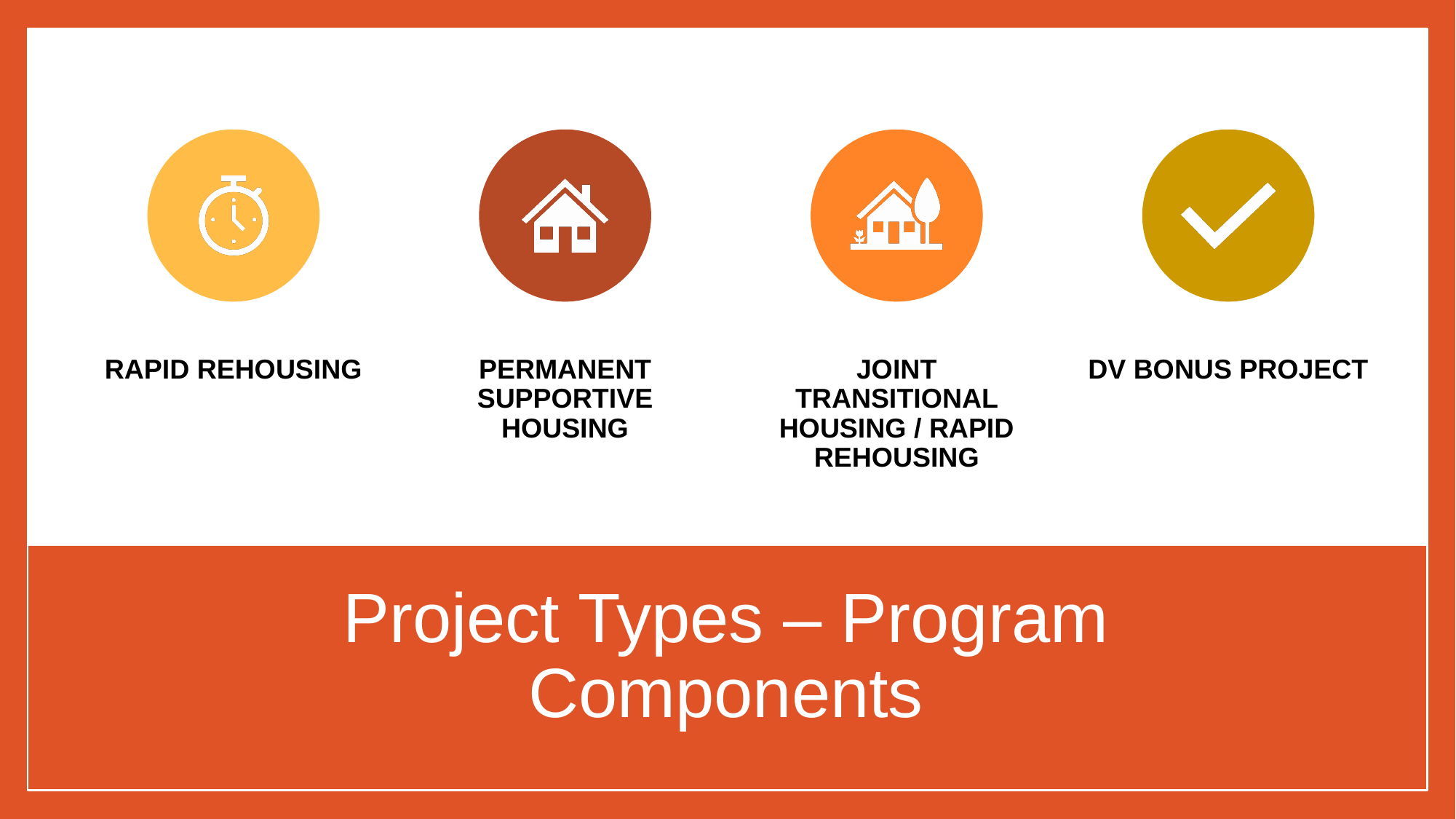

Rapid Rehousing
Permanent Supportive Housing
Joint Transitional Housing / Rapid Rehousing
DV Bonus Project

# Project Types – Program Components